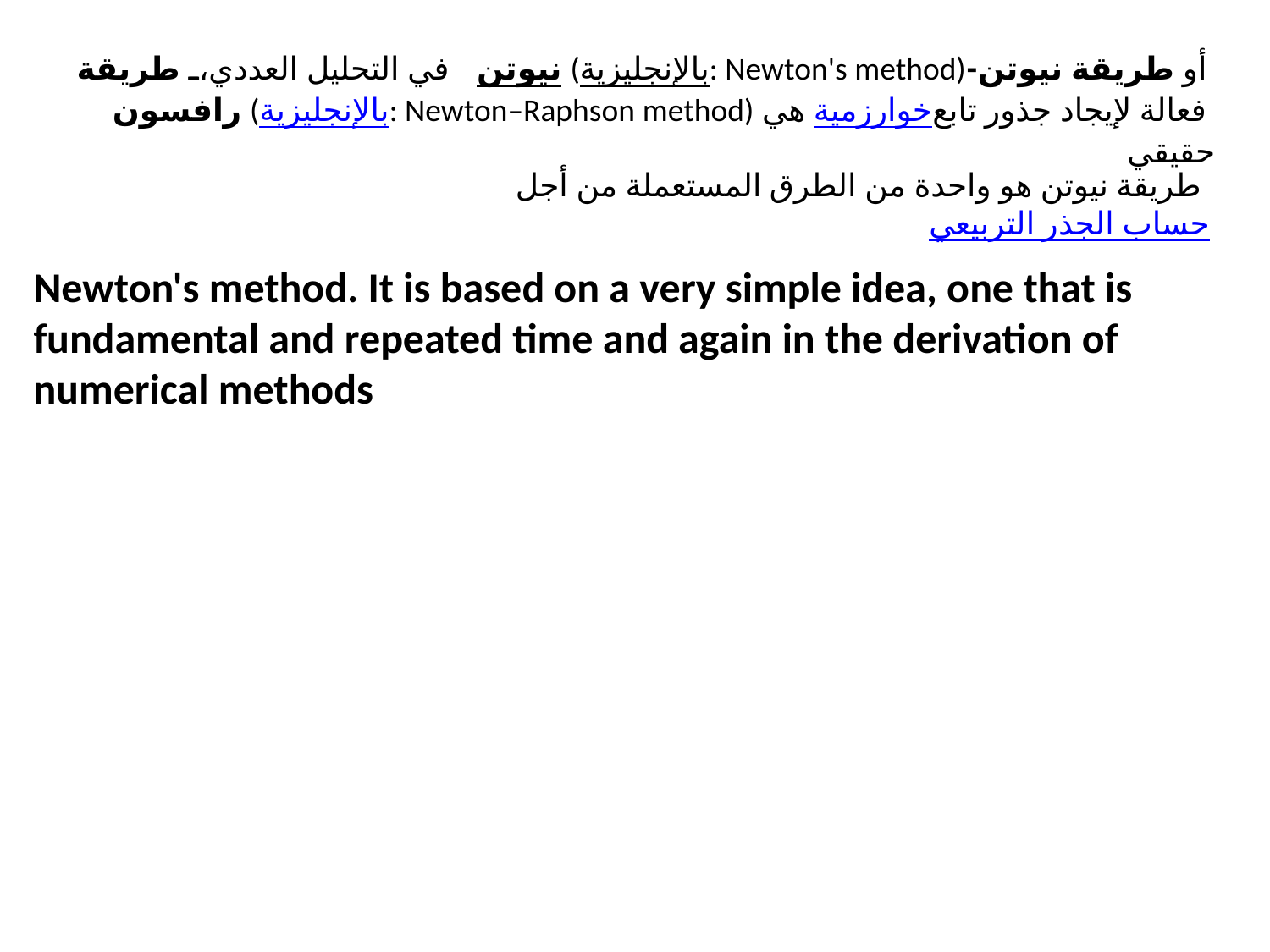

في التحليل العددي، طريقة نيوتن (بالإنجليزية: Newton's method)‏ أو طريقة نيوتن-رافسون (بالإنجليزية: Newton–Raphson method)‏ هي خوارزمية فعالة لإيجاد جذور تابع حقيقي
طريقة نيوتن هو واحدة من الطرق المستعملة من أجل حساب الجذر التربيعي
Newton's method. It is based on a very simple idea, one that is fundamental and repeated time and again in the derivation of numerical methods